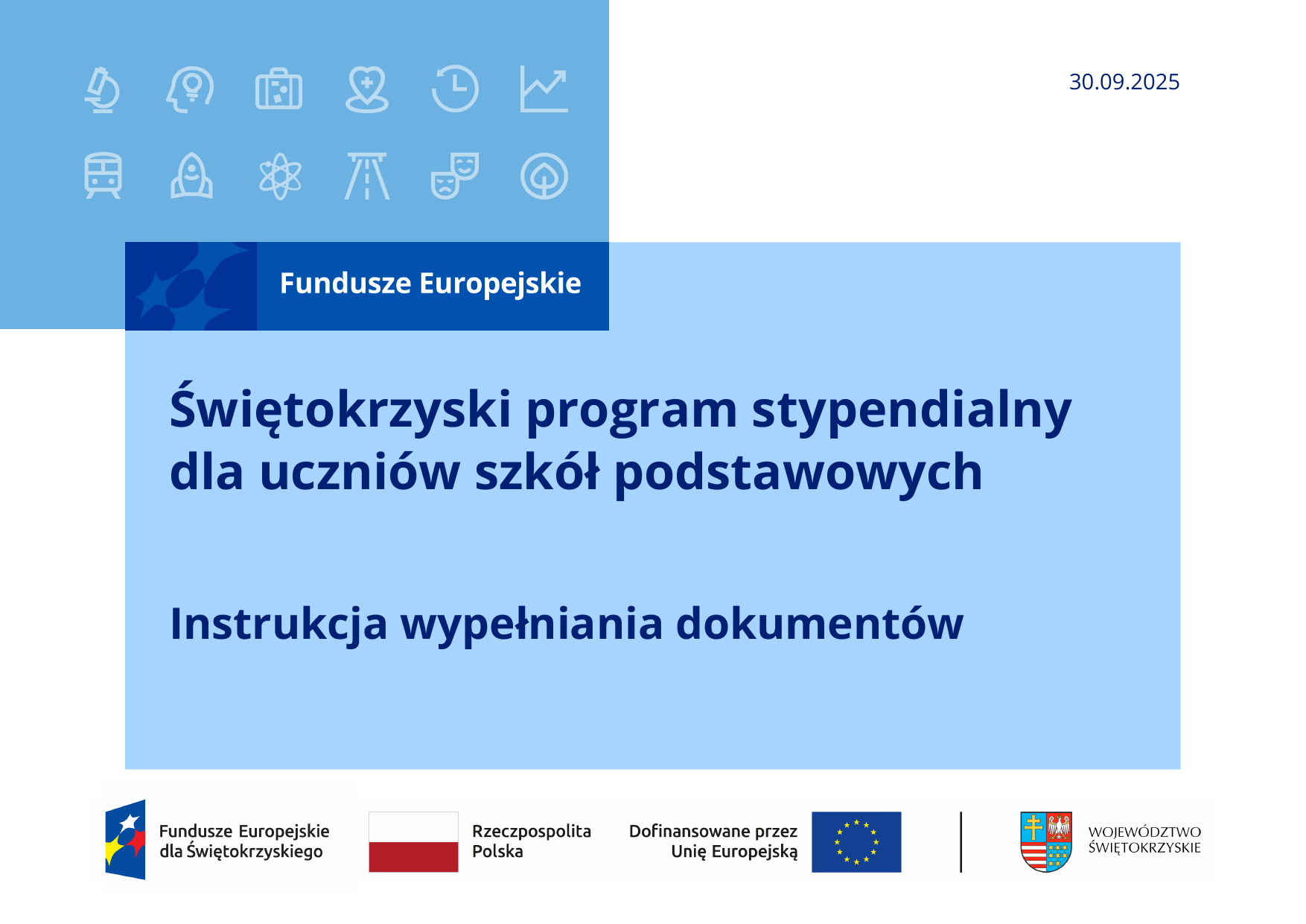

30.09.2025
# Świętokrzyski program stypendialny dla uczniów szkół podstawowych
Instrukcja wypełniania dokumentów